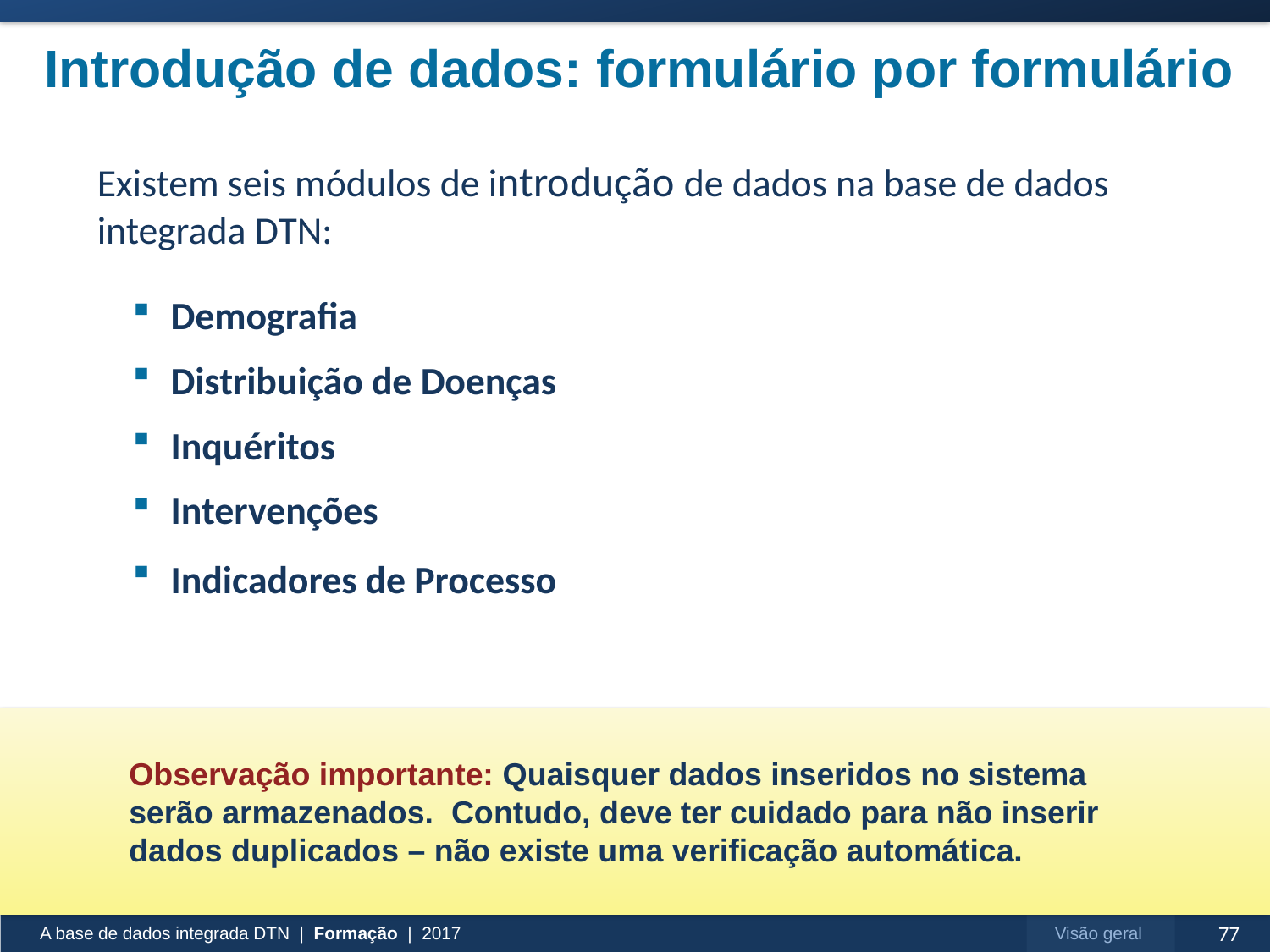

# Introdução de dados: formulário por formulário
Existem seis módulos de introdução de dados na base de dados integrada DTN:
Demografia
Distribuição de Doenças
Inquéritos
Intervenções
Indicadores de Processo

Observação importante: Quaisquer dados inseridos no sistema serão armazenados.  Contudo, deve ter cuidado para não inserir dados duplicados – não existe uma verificação automática.